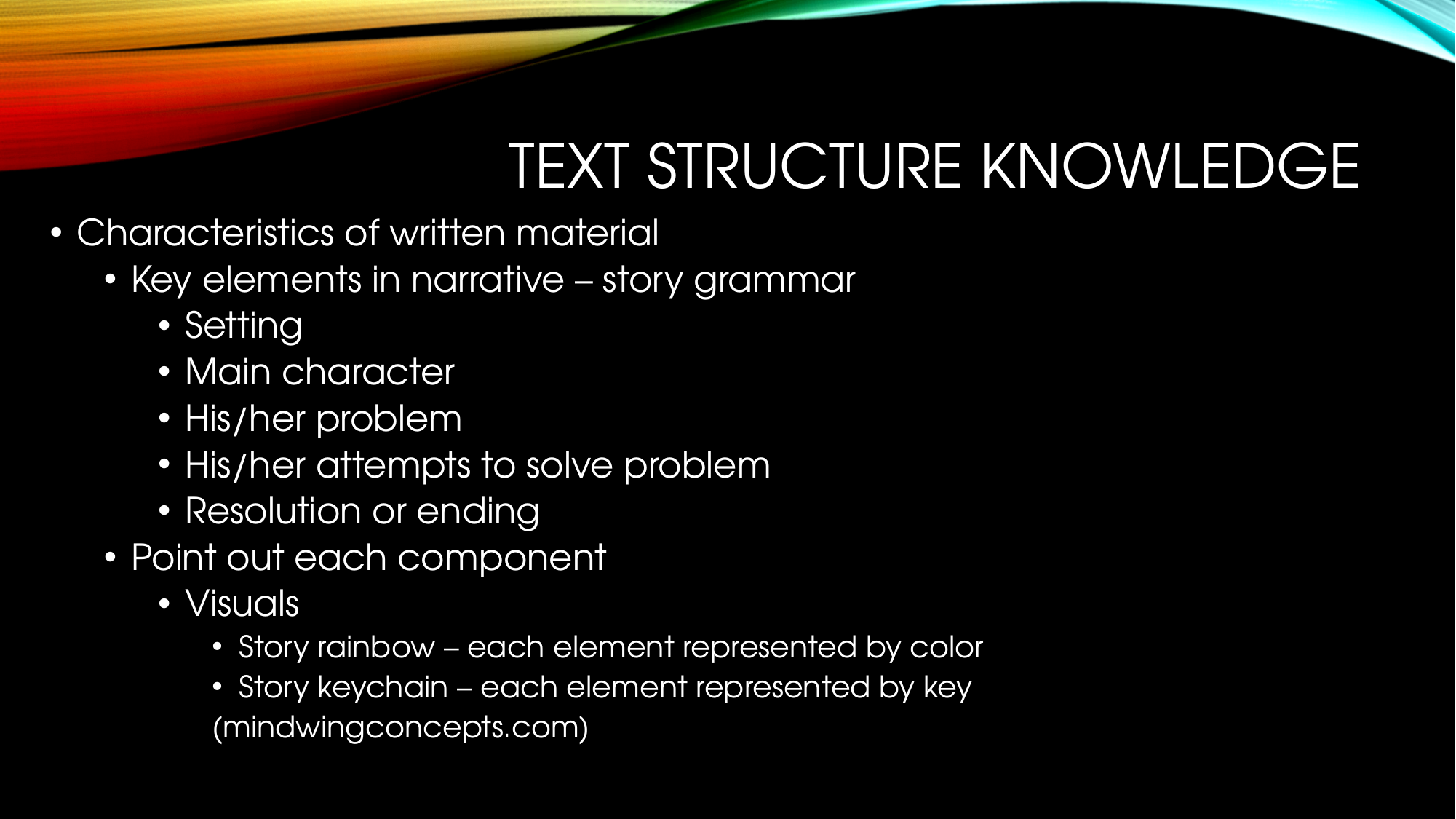

# Text Structure Knowledge
Characteristics of written material
Key elements in narrative – story grammar
Setting
Main character
His/her problem
His/her attempts to solve problem
Resolution or ending
Point out each component
Visuals
Story rainbow – each element represented by color
Story keychain – each element represented by key
(mindwingconcepts.com)